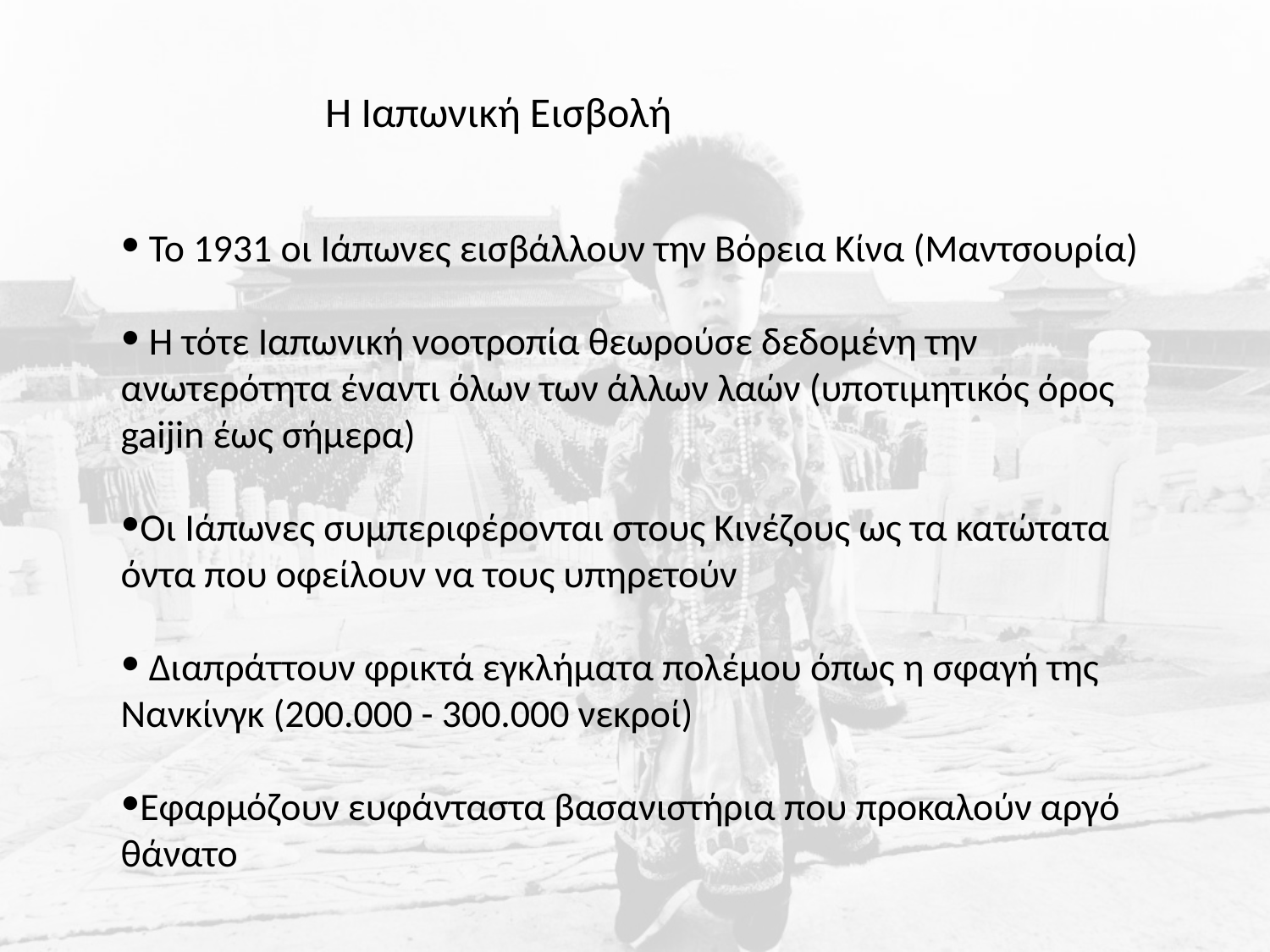

Η Ιαπωνική Εισβολή

 Το 1931 οι Ιάπωνες εισβάλλουν την Βόρεια Κίνα (Μαντσουρία)

 Η τότε Ιαπωνική νοοτροπία θεωρούσε δεδομένη την ανωτερότητα έναντι όλων των άλλων λαών (υποτιμητικός όρος gaijin έως σήμερα)

Οι Ιάπωνες συμπεριφέρονται στους Κινέζους ως τα κατώτατα όντα που οφείλουν να τους υπηρετούν

 Διαπράττουν φρικτά εγκλήματα πολέμου όπως η σφαγή της Νανκίνγκ (200.000 - 300.000 νεκροί)

Εφαρμόζουν ευφάνταστα βασανιστήρια που προκαλούν αργό θάνατο

#